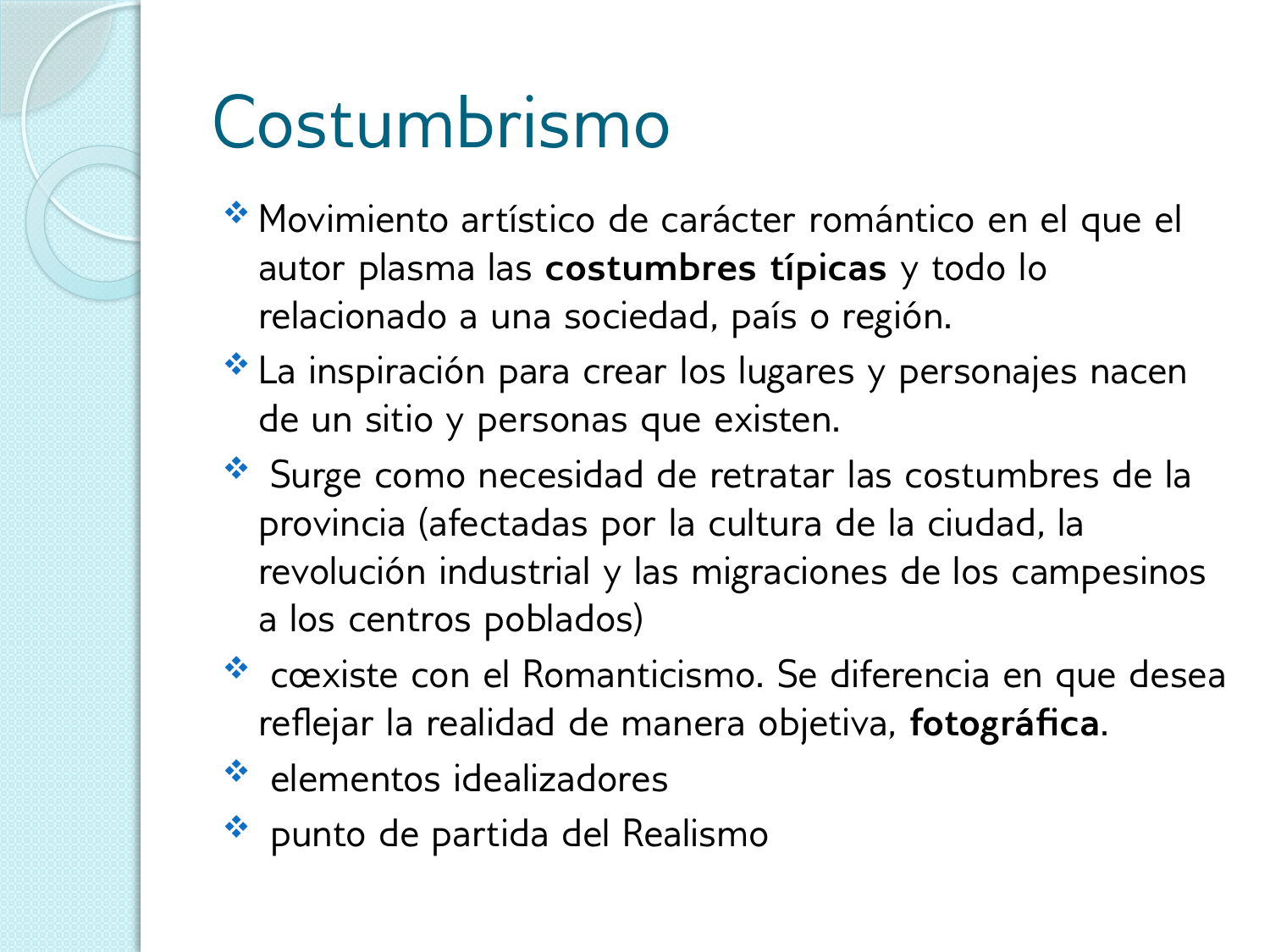

# Costumbrismo
Movimiento artístico de carácter romántico en el que el autor plasma las costumbres típicas y todo lo relacionado a una sociedad, país o región.
La inspiración para crear los lugares y personajes nacen de un sitio y personas que existen.
 Surge como necesidad de retratar las costumbres de la provincia (afectadas por la cultura de la ciudad, la revolución industrial y las migraciones de los campesinos a los centros poblados)
 coexiste con el Romanticismo. Se diferencia en que desea reflejar la realidad de manera objetiva, fotográfica.
 elementos idealizadores
 punto de partida del Realismo